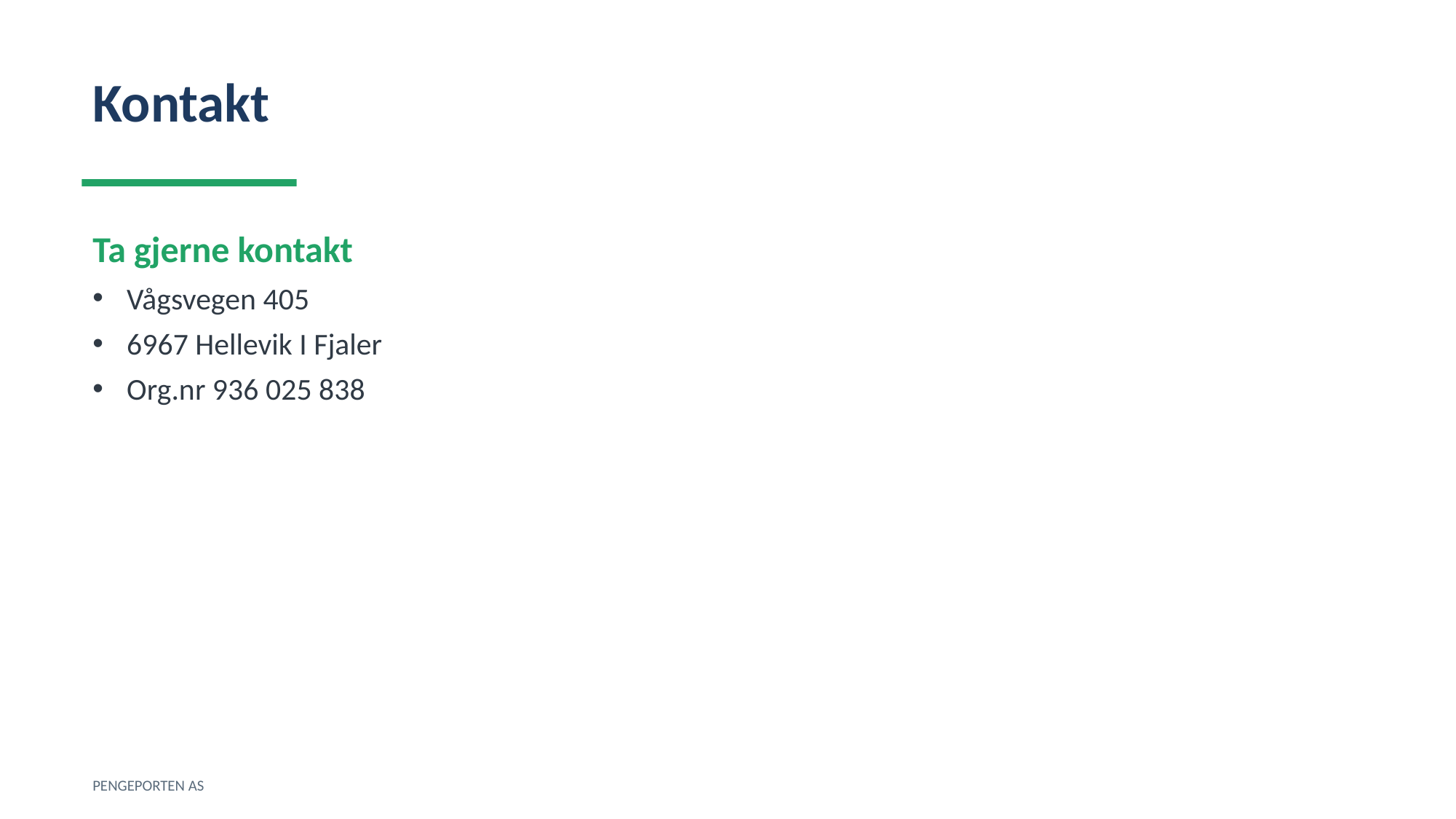

Kontakt

Ta gjerne kontakt
Vågsvegen 405
6967 Hellevik I Fjaler
Org.nr 936 025 838
PENGEPORTEN AS